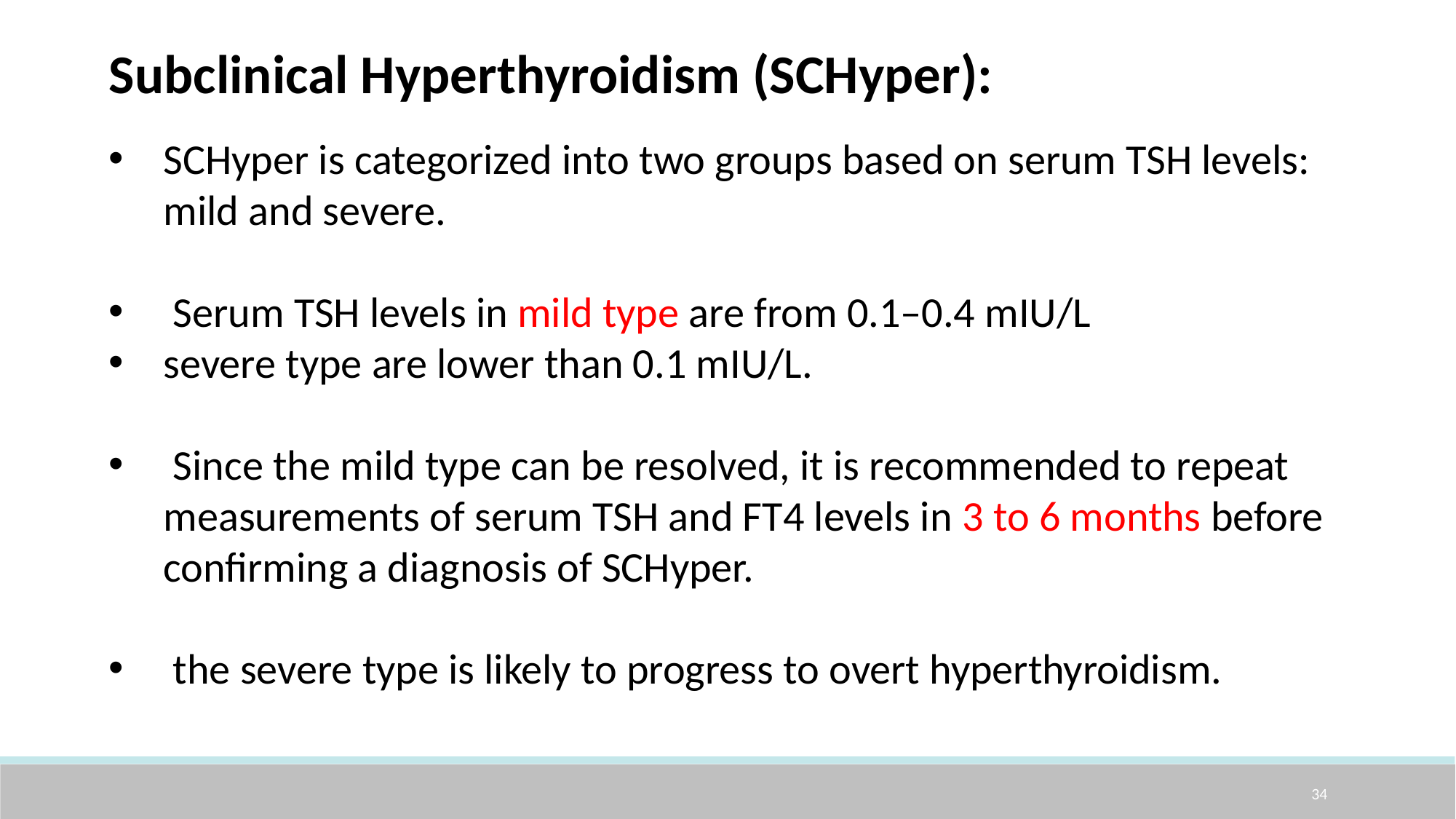

Subclinical Hyperthyroidism (SCHyper):
SCHyper is categorized into two groups based on serum TSH levels: mild and severe.

 Serum TSH levels in mild type are from 0.1–0.4 mIU/L
severe type are lower than 0.1 mIU/L.

 Since the mild type can be resolved, it is recommended to repeat measurements of serum TSH and FT4 levels in 3 to 6 months before confirming a diagnosis of SCHyper.

 the severe type is likely to progress to overt hyperthyroidism.
34